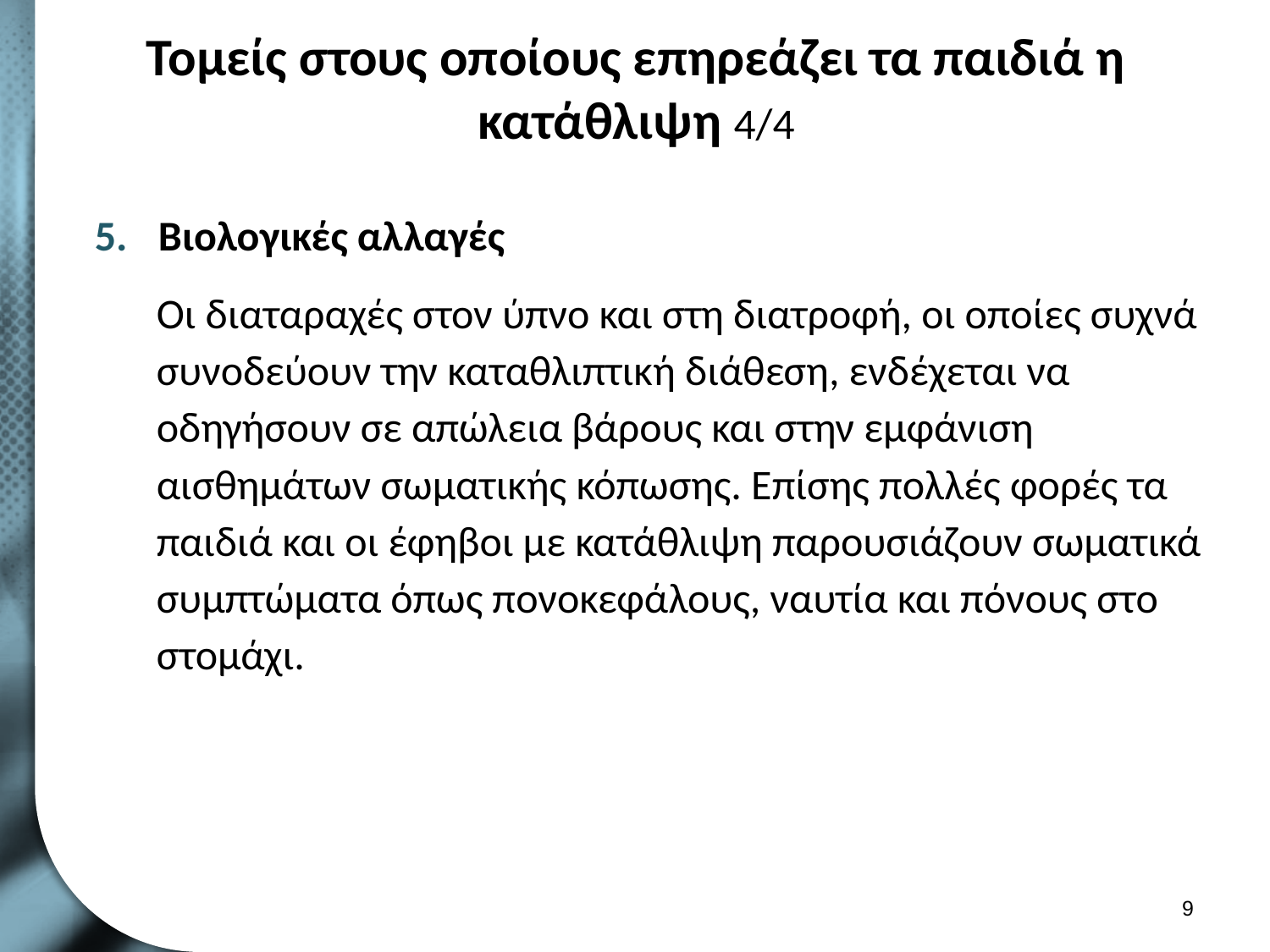

# Τομείς στους οποίους επηρεάζει τα παιδιά η κατάθλιψη 4/4
Βιολογικές αλλαγές
Οι διαταραχές στον ύπνο και στη διατροφή, οι οποίες συχνά συνοδεύουν την καταθλιπτική διάθεση, ενδέχεται να οδηγήσουν σε απώλεια βάρους και στην εμφάνιση αισθημάτων σωματικής κόπωσης. Επίσης πολλές φορές τα παιδιά και οι έφηβοι με κατάθλιψη παρουσιάζουν σωματικά συμπτώματα όπως πονοκεφάλους, ναυτία και πόνους στο στομάχι.
9